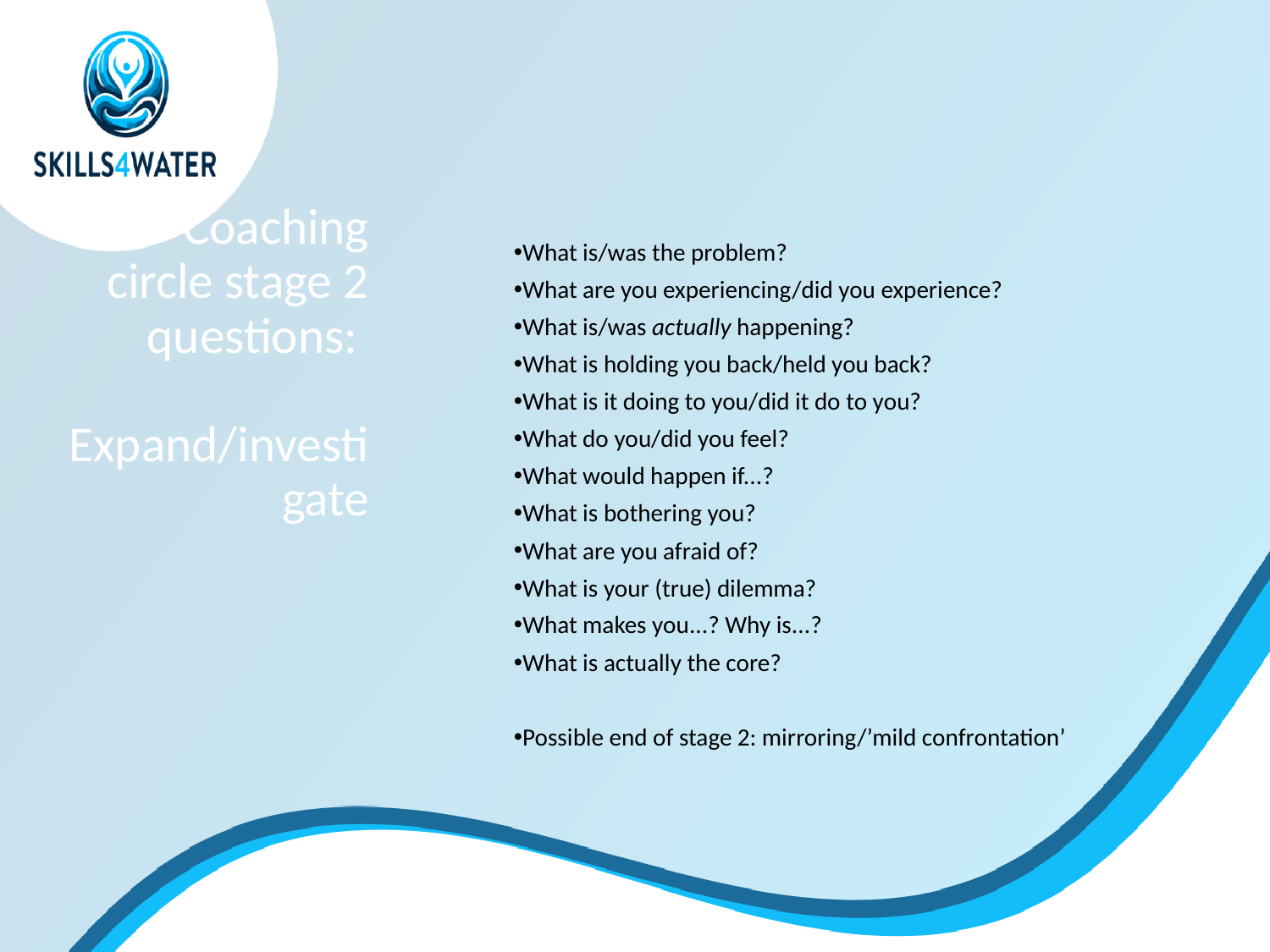

Coaching circle stage 2 questions:
	Expand/investigate

What is/was the problem?
What are you experiencing/did you experience?
What is/was actually happening?
What is holding you back/held you back?
What is it doing to you/did it do to you?
What do you/did you feel?
What would happen if...?
What is bothering you?
What are you afraid of?
What is your (true) dilemma?
What makes you...? Why is...?
What is actually the core?

Possible end of stage 2: mirroring/’mild confrontation’